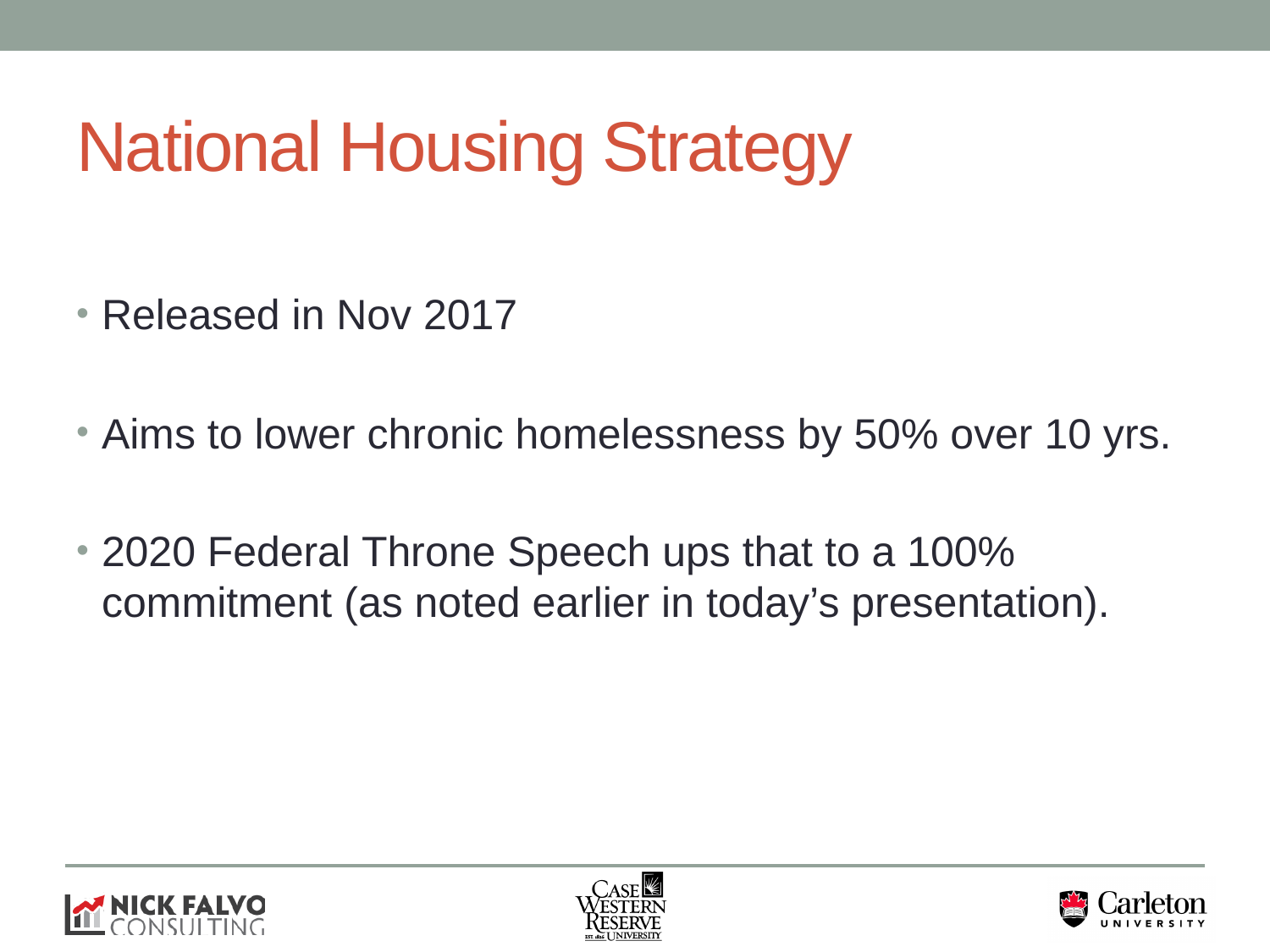

# National Housing Strategy

Released in Nov 2017

Aims to lower chronic homelessness by 50% over 10 yrs.

2020 Federal Throne Speech ups that to a 100% commitment (as noted earlier in today’s presentation).